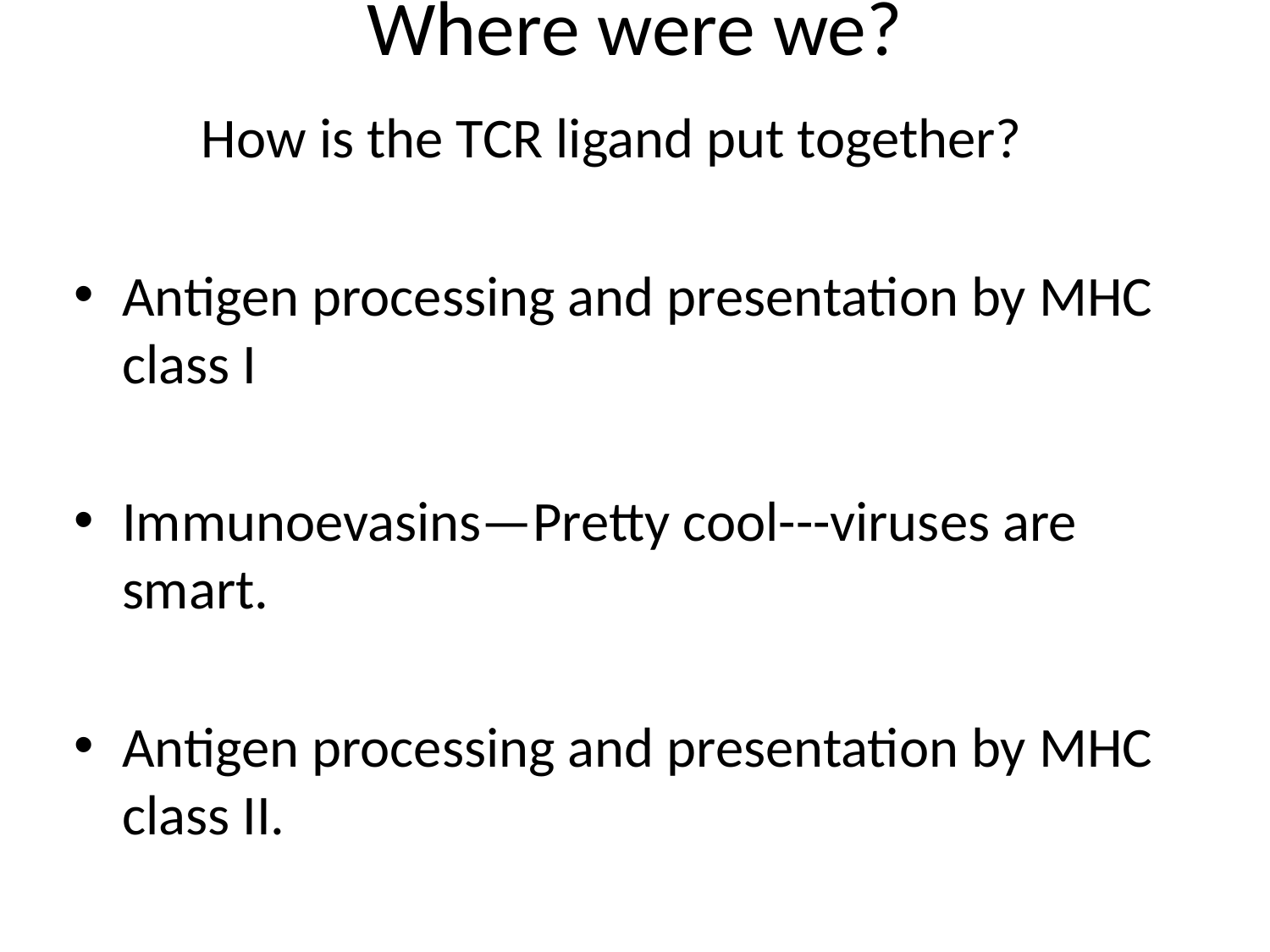

# Where were we?
	How is the TCR ligand put together?

Antigen processing and presentation by MHC class I

Immunoevasins—Pretty cool---viruses are smart.

Antigen processing and presentation by MHC class II.